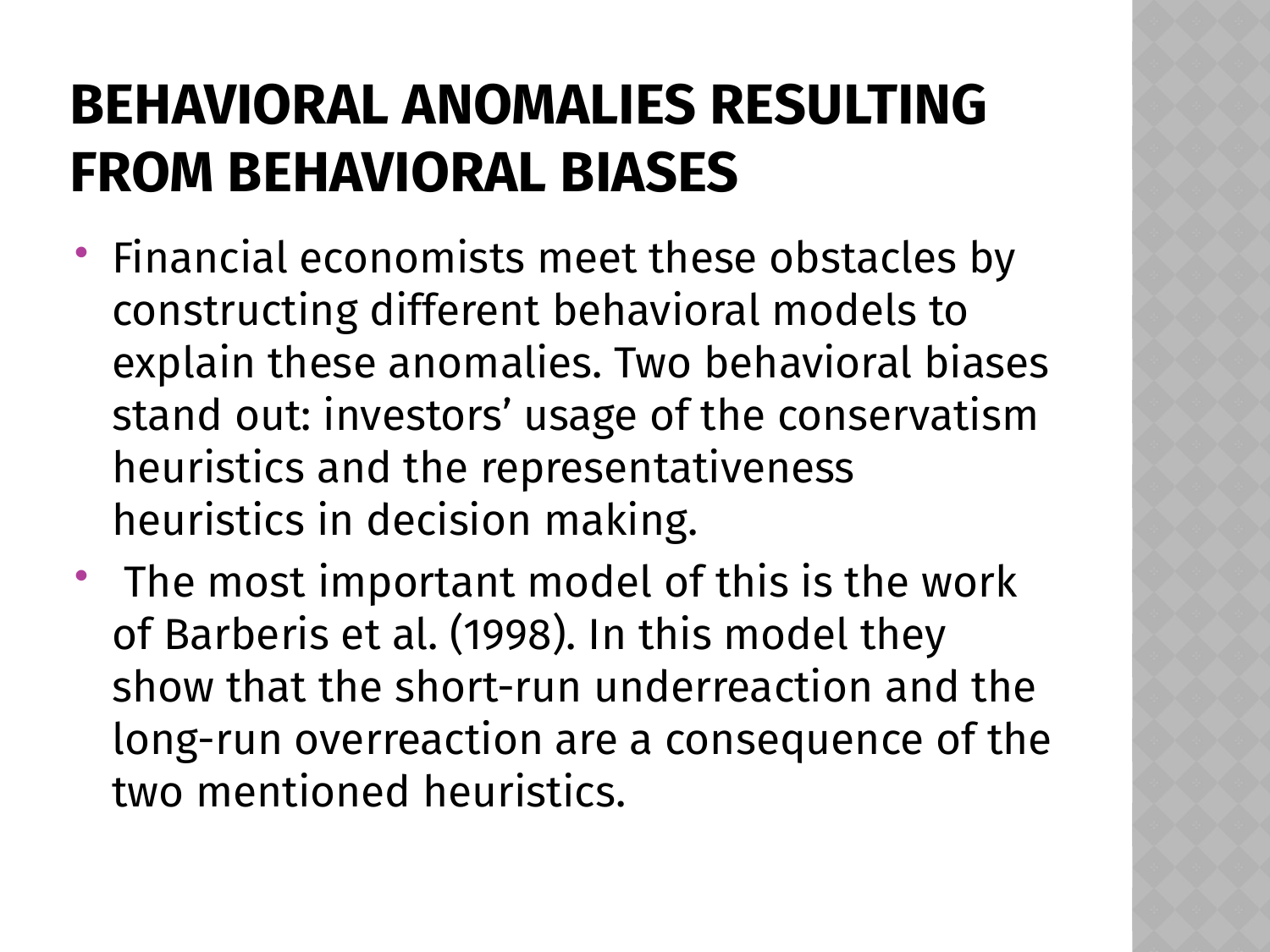

# Behavioral anomalies resulting from behavioral biases
Financial economists meet these obstacles by constructing different behavioral models to explain these anomalies. Two behavioral biases stand out: investors’ usage of the conservatism heuristics and the representativeness heuristics in decision making.
 The most important model of this is the work of Barberis et al. (1998). In this model they show that the short-run underreaction and the long-run overreaction are a consequence of the two mentioned heuristics.